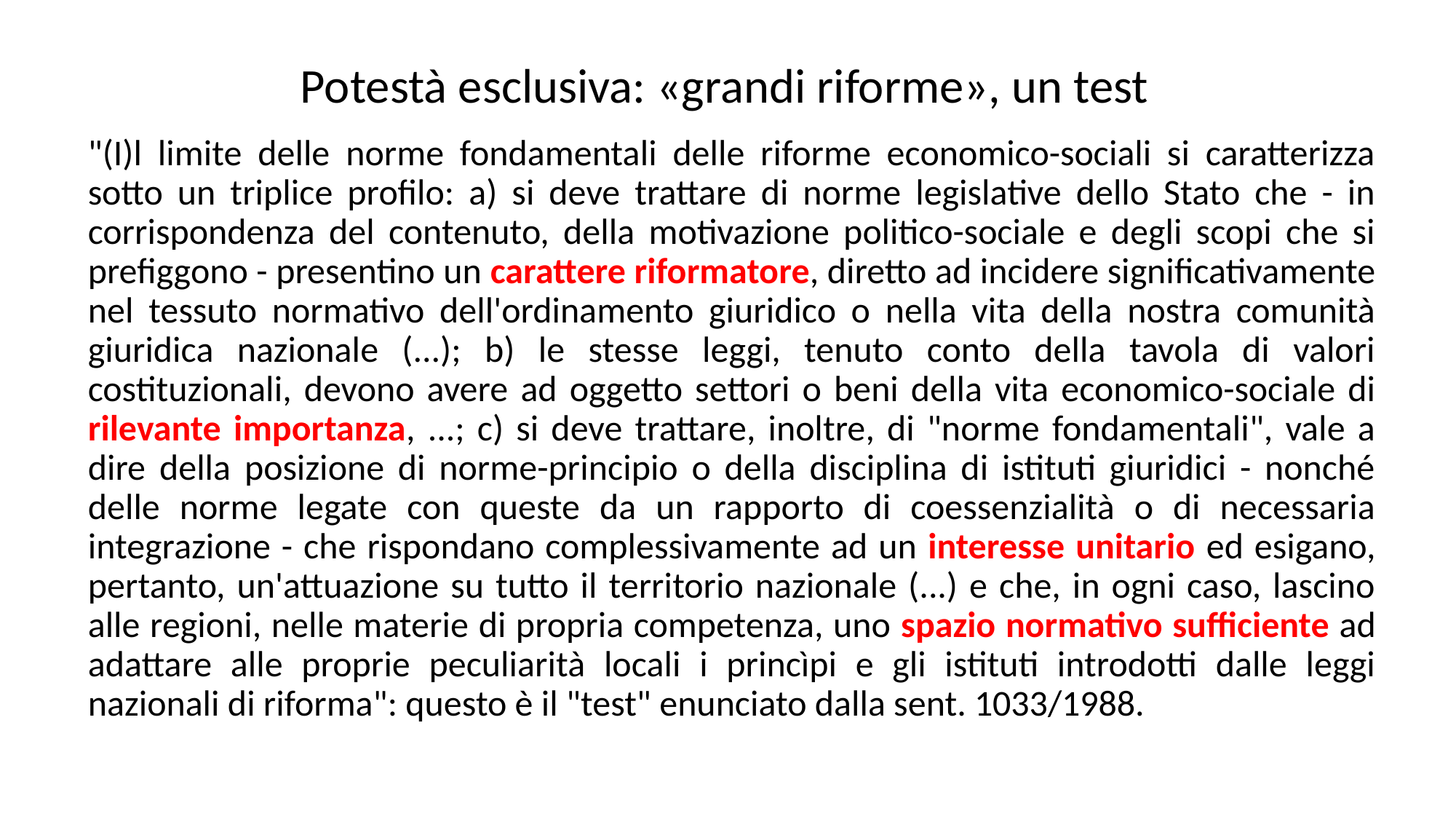

# Potestà esclusiva: «grandi riforme», un test
"(I)l limite delle norme fondamentali delle riforme economico-sociali si caratterizza sotto un triplice profilo: a) si deve trattare di norme legislative dello Stato che - in corrispondenza del contenuto, della motivazione politico-sociale e degli scopi che si prefiggono - presentino un carattere riformatore, diretto ad incidere significativamente nel tessuto normativo dell'ordinamento giuridico o nella vita della nostra comunità giuridica nazionale (...); b) le stesse leggi, tenuto conto della tavola di valori costituzionali, devono avere ad oggetto settori o beni della vita economico-sociale di rilevante importanza, ...; c) si deve trattare, inoltre, di "norme fondamentali", vale a dire della posizione di norme-principio o della disciplina di istituti giuridici - nonché delle norme legate con queste da un rapporto di coessenzialità o di necessaria integrazione - che rispondano complessivamente ad un interesse unitario ed esigano, pertanto, un'attuazione su tutto il territorio nazionale (...) e che, in ogni caso, lascino alle regioni, nelle materie di propria competenza, uno spazio normativo sufficiente ad adattare alle proprie peculiarità locali i princìpi e gli istituti introdotti dalle leggi nazionali di riforma": questo è il "test" enunciato dalla sent. 1033/1988.